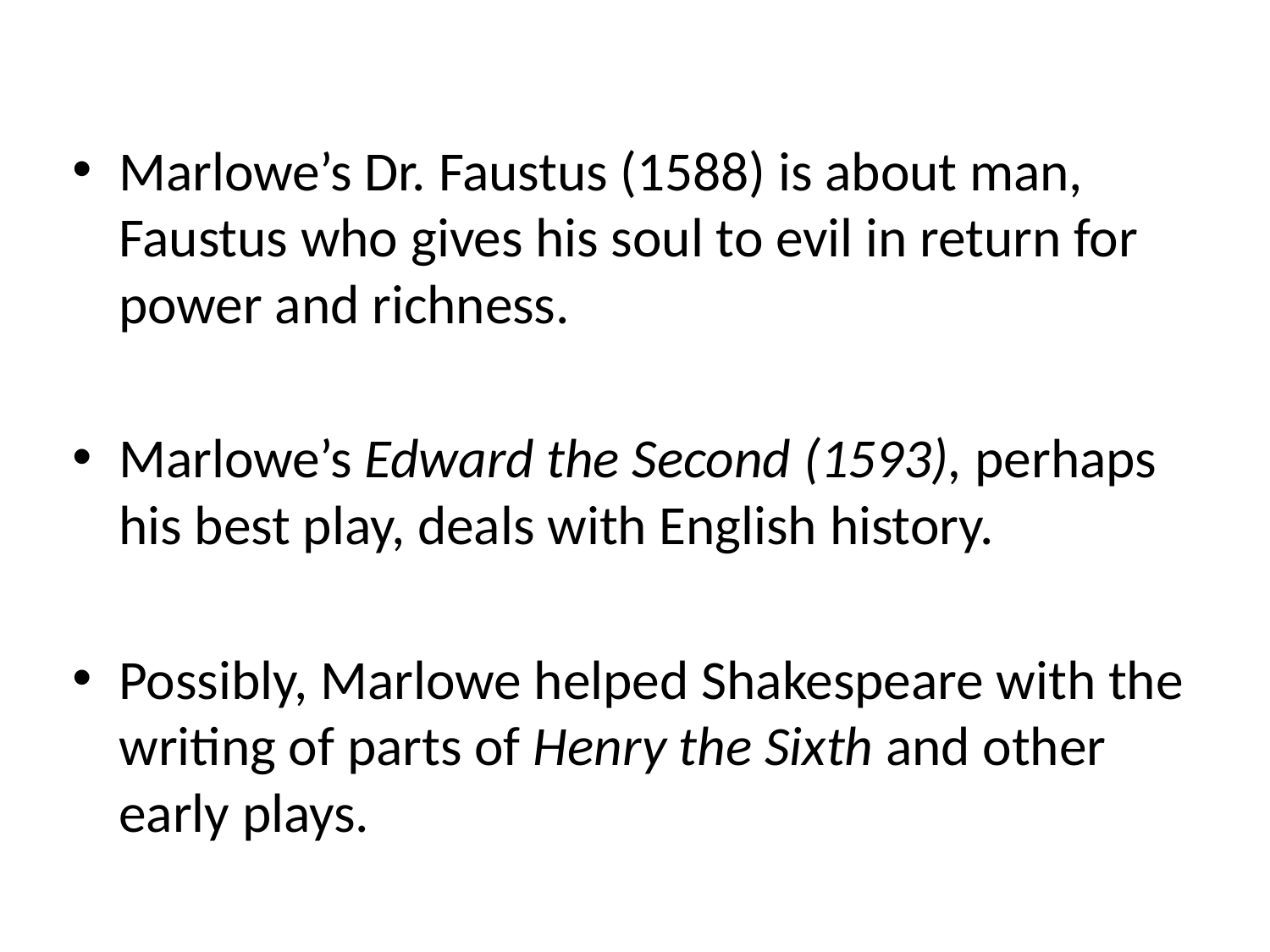

Marlowe’s Dr. Faustus (1588) is about man, Faustus who gives his soul to evil in return for power and richness.

Marlowe’s Edward the Second (1593), perhaps his best play, deals with English history.

Possibly, Marlowe helped Shakespeare with the writing of parts of Henry the Sixth and other early plays.